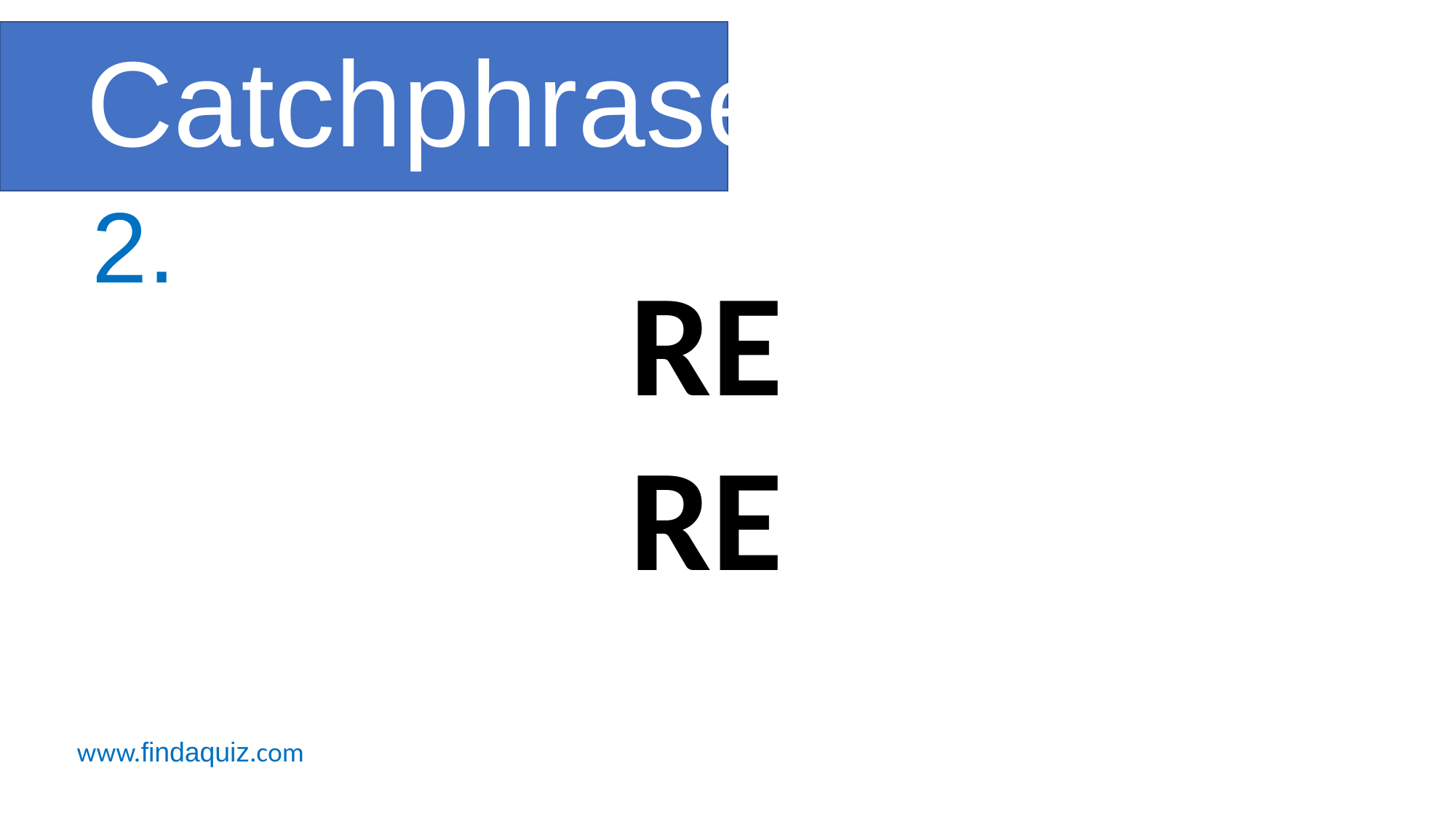

# Catchphrase 2
2.
RE
RE
www.findaquiz.com